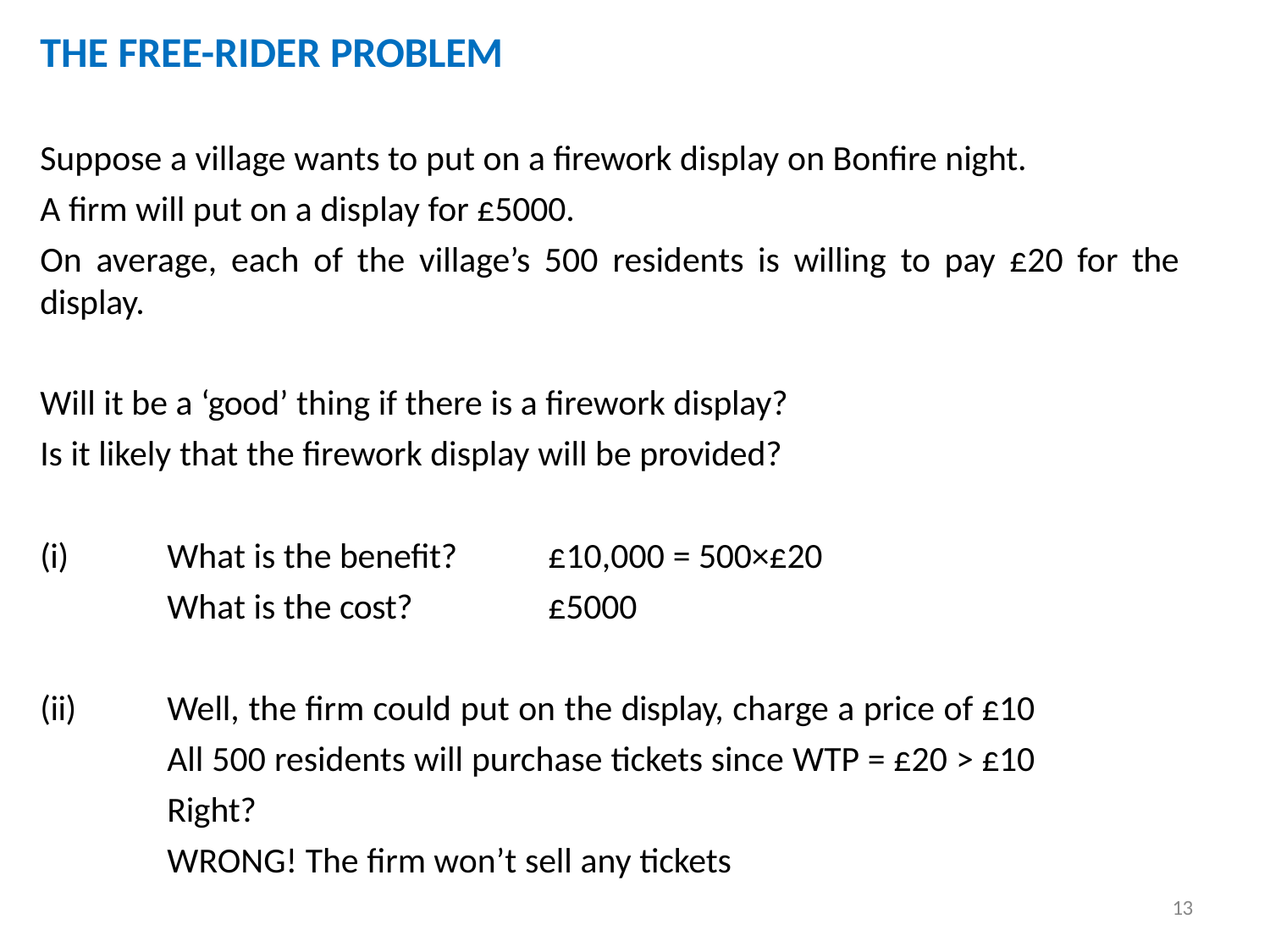

# THE FREE-RIDER PROBLEM
Suppose a village wants to put on a firework display on Bonfire night. A firm will put on a display for £5000.
On average, each of the village’s 500 residents is willing to pay £20 for the display.

Will it be a ‘good’ thing if there is a firework display?
Is it likely that the firework display will be provided?
What is the benefit? What is the cost?
£10,000 = 500×£20
£5000
(i)
Well, the firm could put on the display, charge a price of £10 All 500 residents will purchase tickets since WTP = £20 > £10 Right?
WRONG! The firm won’t sell any tickets
(ii)
13